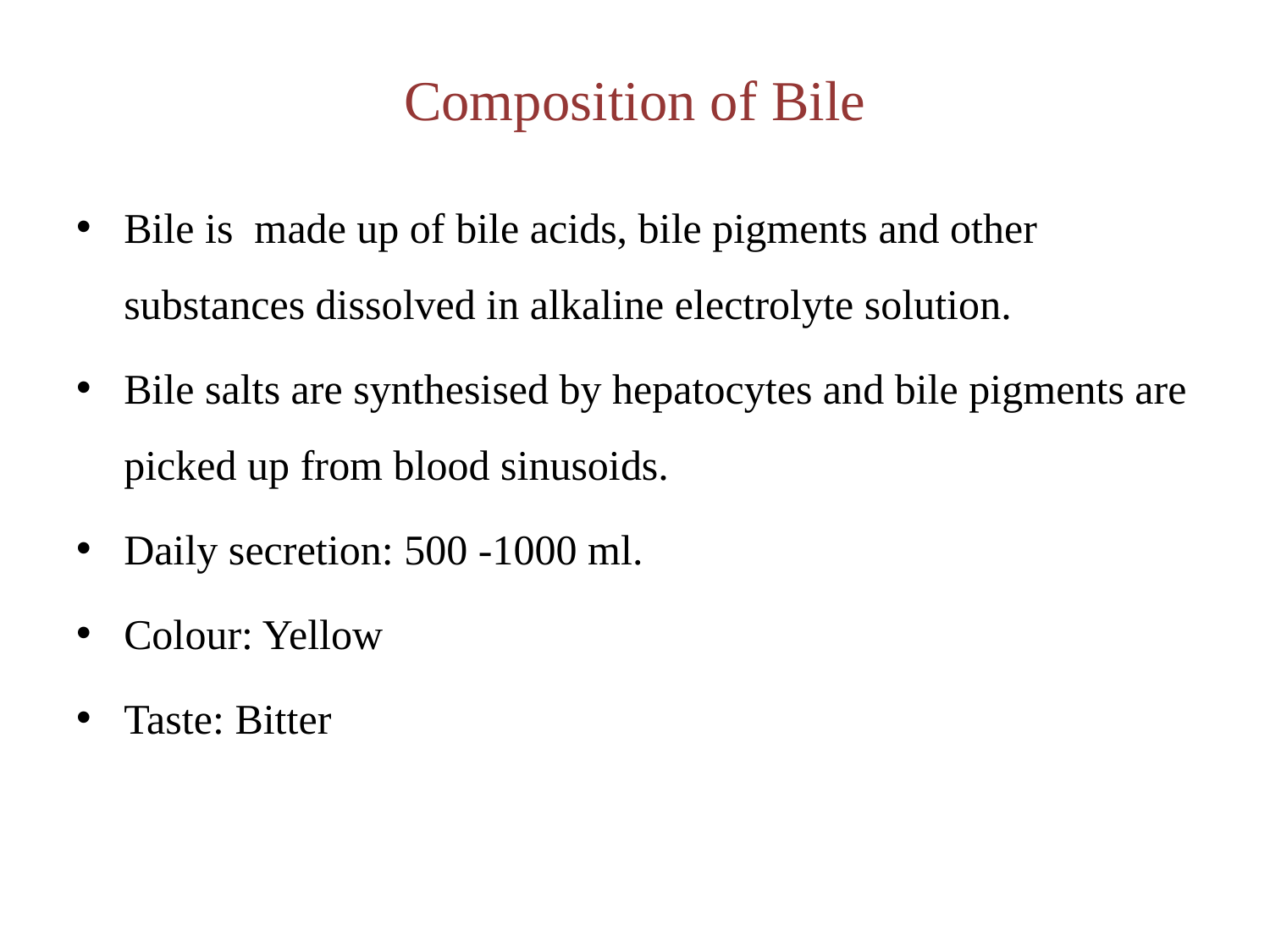

# Composition of Bile
Bile is  made up of bile acids, bile pigments and other substances dissolved in alkaline electrolyte solution.
Bile salts are synthesised by hepatocytes and bile pigments are picked up from blood sinusoids.
Daily secretion: 500 -1000 ml.
Colour: Yellow
Taste: Bitter